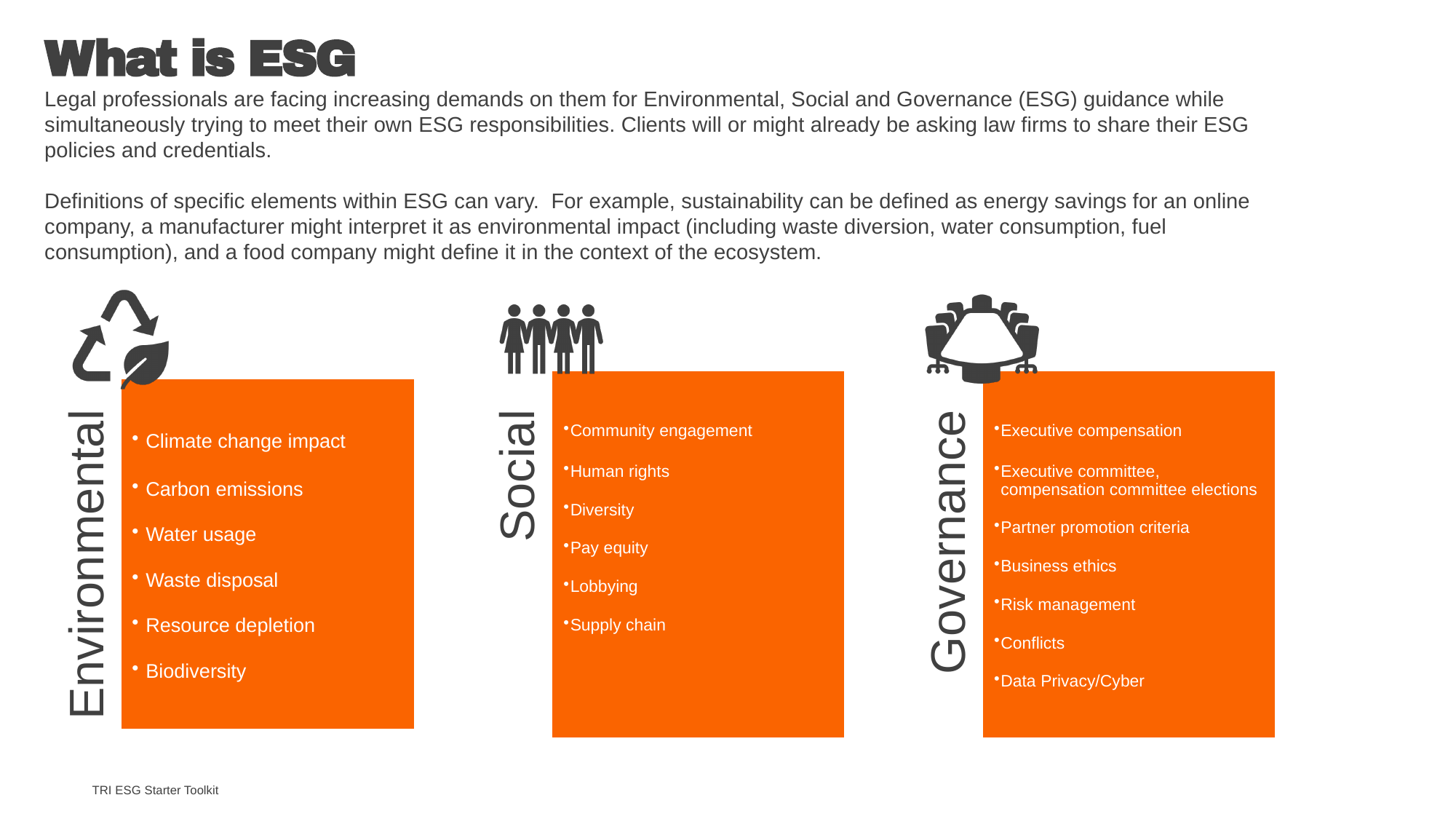

# What is ESG
Legal professionals are facing increasing demands on them for Environmental, Social and Governance (ESG) guidance while simultaneously trying to meet their own ESG responsibilities. Clients will or might already be asking law firms to share their ESG policies and credentials.

Definitions of specific elements within ESG can vary.  For example, sustainability can be defined as energy savings for an online company, a manufacturer might interpret it as environmental impact (including waste diversion, water consumption, fuel consumption), and a food company might define it in the context of the ecosystem.

Environmental
Climate change impact
Carbon emissions
Water usage
Waste disposal
Resource depletion
Biodiversity
Social
Community engagement
Human rights
Diversity
Pay equity
Lobbying
Supply chain
Governance
Executive compensation
Executive committee, compensation committee elections
Partner promotion criteria
Business ethics
Risk management
Conflicts
Data Privacy/Cyber

TRI ESG Starter Toolkit